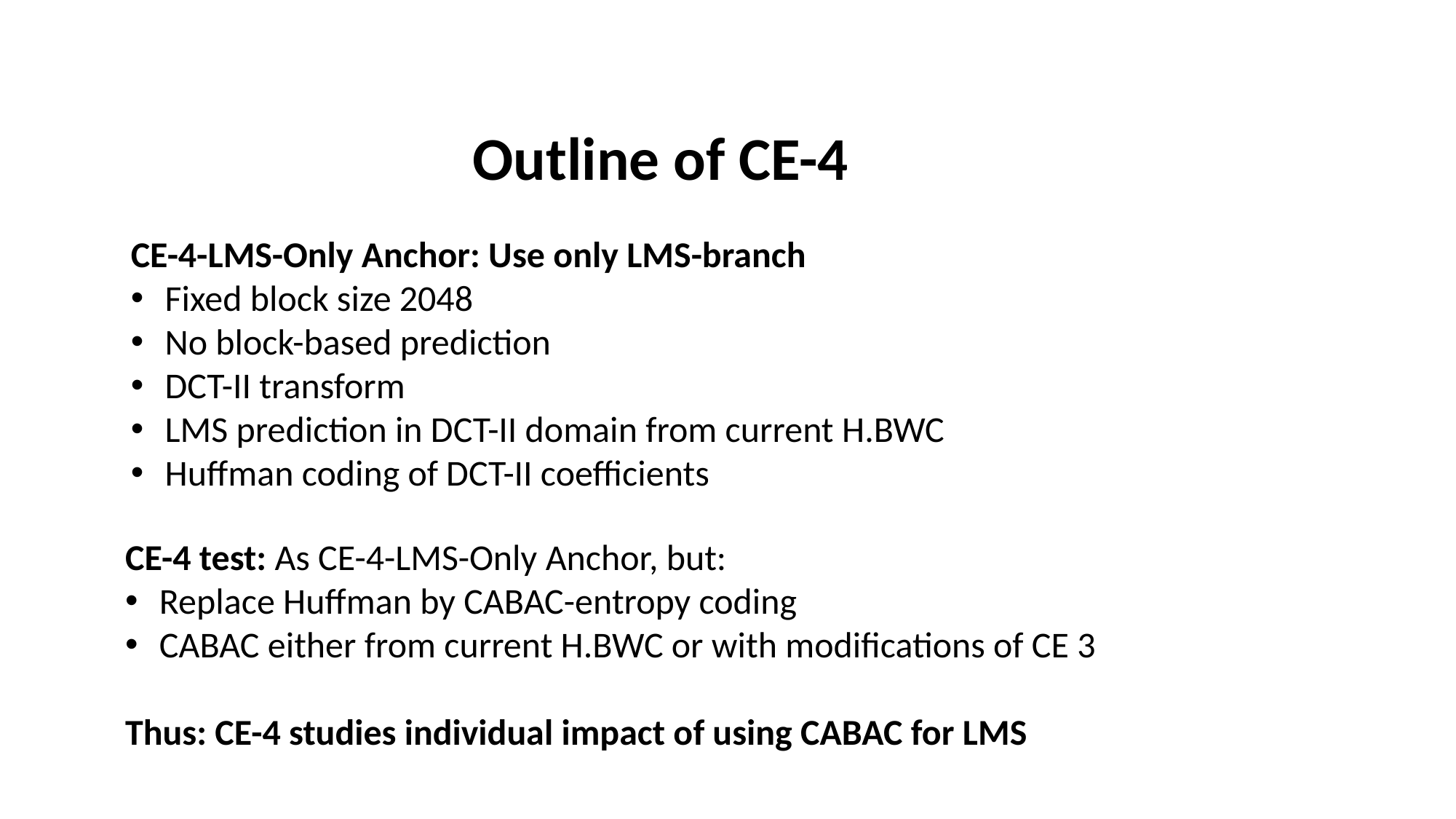

Outline of CE-4
CE-4-LMS-Only Anchor: Use only LMS-branch
Fixed block size 2048
No block-based prediction
DCT-II transform
LMS prediction in DCT-II domain from current H.BWC
Huffman coding of DCT-II coefficients
CE-4 test: As CE-4-LMS-Only Anchor, but:
Replace Huffman by CABAC-entropy coding
CABAC either from current H.BWC or with modifications of CE 3

Thus: CE-4 studies individual impact of using CABAC for LMS